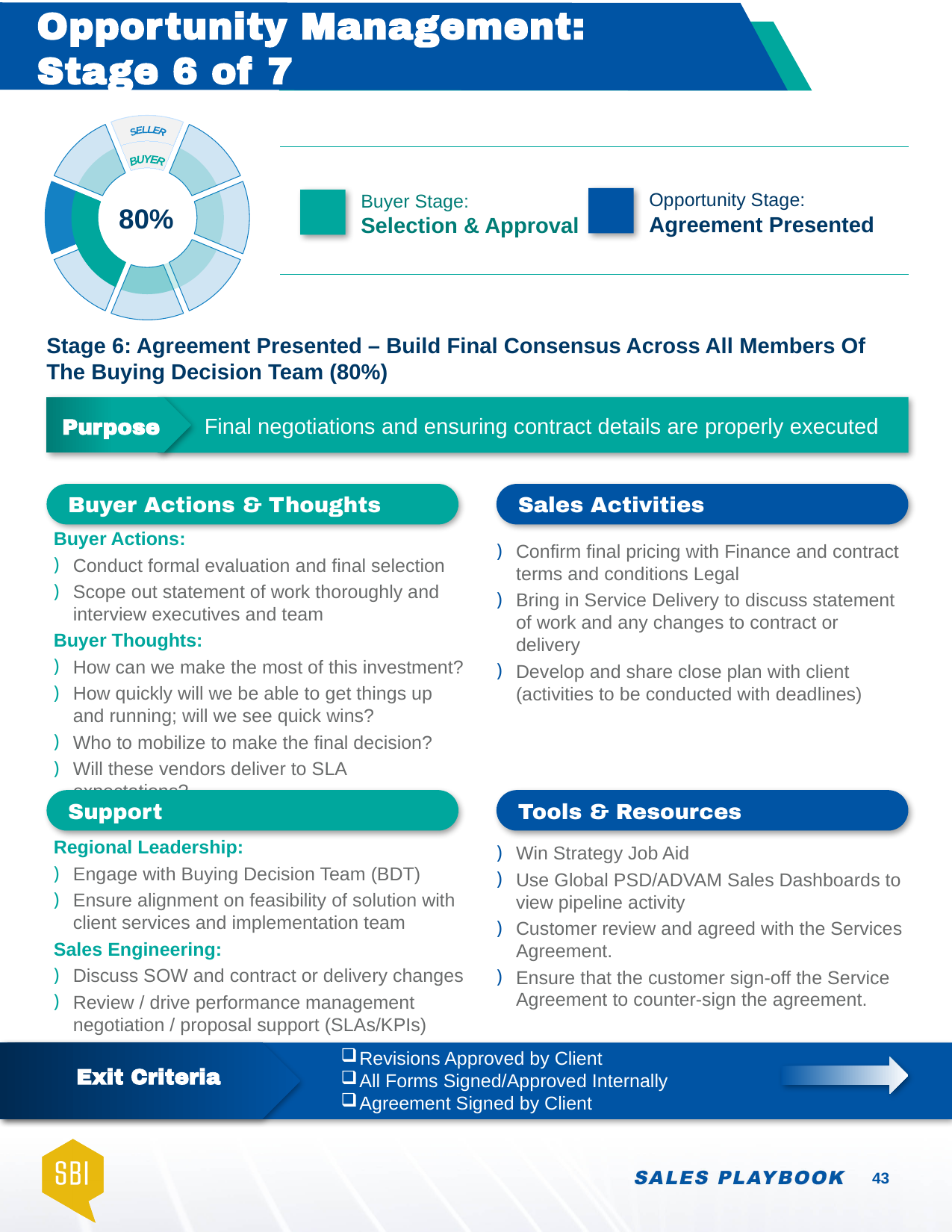

# Opportunity Management: Stage 6 of 7

SELLER

BUYER

Opportunity Stage:
Agreement Presented

Buyer Stage:
Selection & Approval
80%
Stage 6: Agreement Presented – Build Final Consensus Across All Members Of The Buying Decision Team (80%)
Purpose
Final negotiations and ensuring contract details are properly executed
Buyer Actions & Thoughts
Sales Activities
Buyer Actions:
Conduct formal evaluation and final selection
Scope out statement of work thoroughly and interview executives and team
Buyer Thoughts:
How can we make the most of this investment?
How quickly will we be able to get things up and running; will we see quick wins?
Who to mobilize to make the final decision?
Will these vendors deliver to SLA expectations?
Confirm final pricing with Finance and contract terms and conditions Legal
Bring in Service Delivery to discuss statement of work and any changes to contract or delivery
Develop and share close plan with client (activities to be conducted with deadlines)

Support
Tools & Resources
Regional Leadership:
Engage with Buying Decision Team (BDT)
Ensure alignment on feasibility of solution with client services and implementation team
Sales Engineering:
Discuss SOW and contract or delivery changes
Review / drive performance management negotiation / proposal support (SLAs/KPIs)
Win Strategy Job Aid
Use Global PSD/ADVAM Sales Dashboards to view pipeline activity
Customer review and agreed with the Services Agreement.
Ensure that the customer sign-off the Service Agreement to counter-sign the agreement.

Revisions Approved by Client
All Forms Signed/Approved Internally
Agreement Signed by Client

Exit Criteria
43